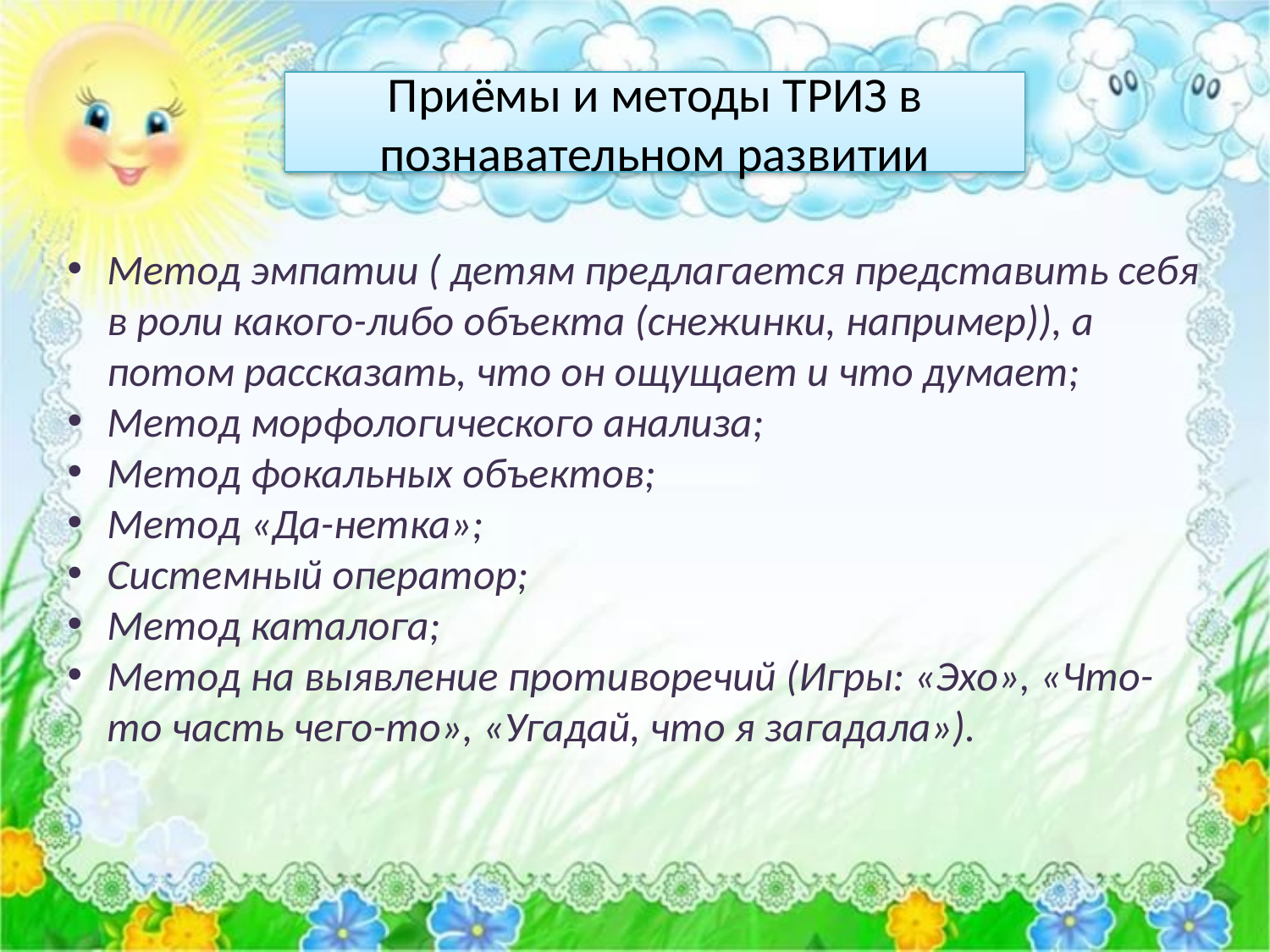

Приёмы и методы ТРИЗ в познавательном развитии
Метод эмпатии ( детям предлагается представить себя в роли какого-либо объекта (снежинки, например)), а потом рассказать, что он ощущает и что думает;
Метод морфологического анализа;
Метод фокальных объектов;
Метод «Да-нетка»;
Системный оператор;
Метод каталога;
Метод на выявление противоречий (Игры: «Эхо», «Что- то часть чего-то», «Угадай, что я загадала»).